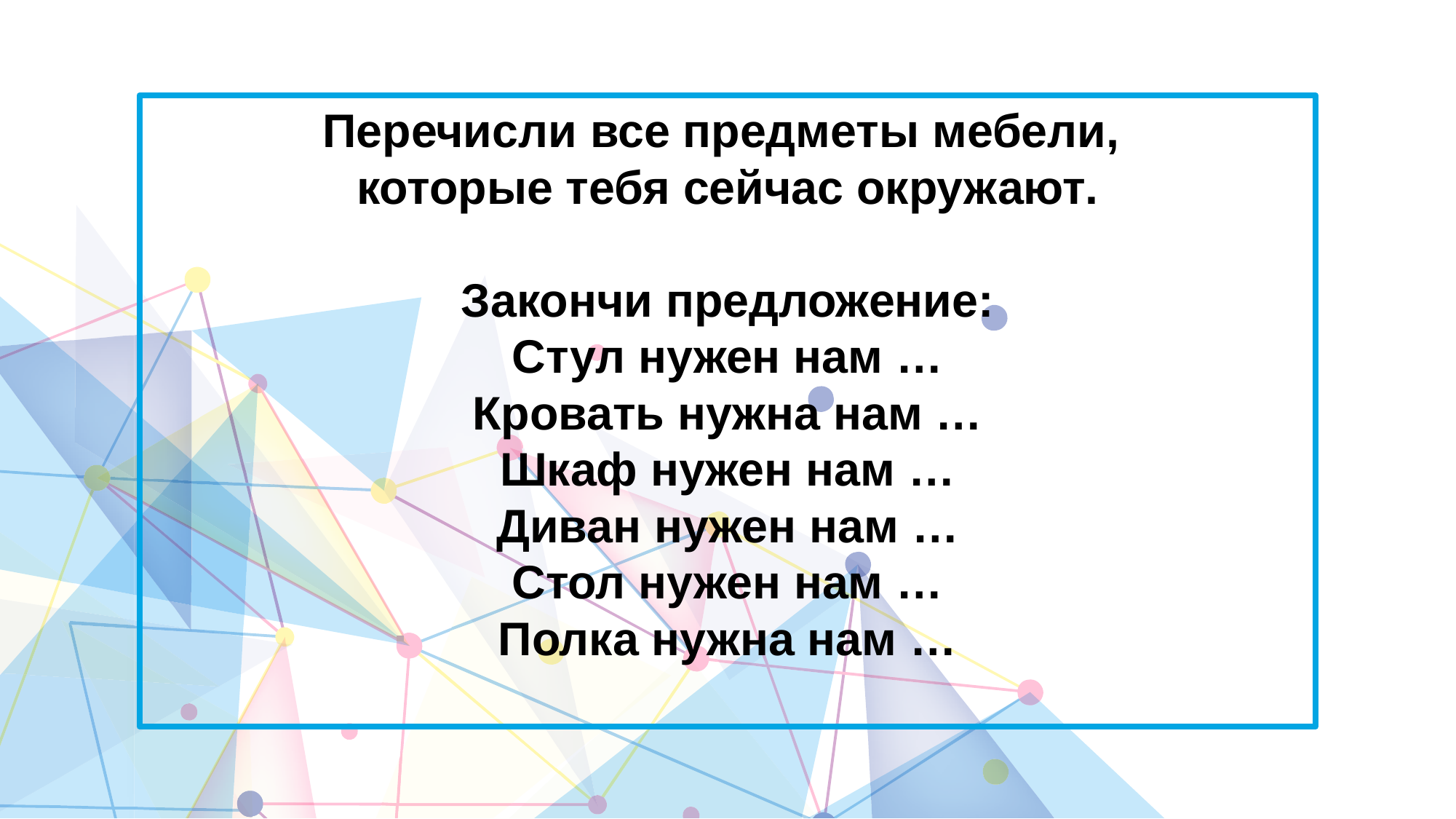

Перечисли все предметы мебели,
которые тебя сейчас окружают.

Закончи предложение:
Стул нужен нам …
Кровать нужна нам …
Шкаф нужен нам …
Диван нужен нам …
Стол нужен нам …
Полка нужна нам …